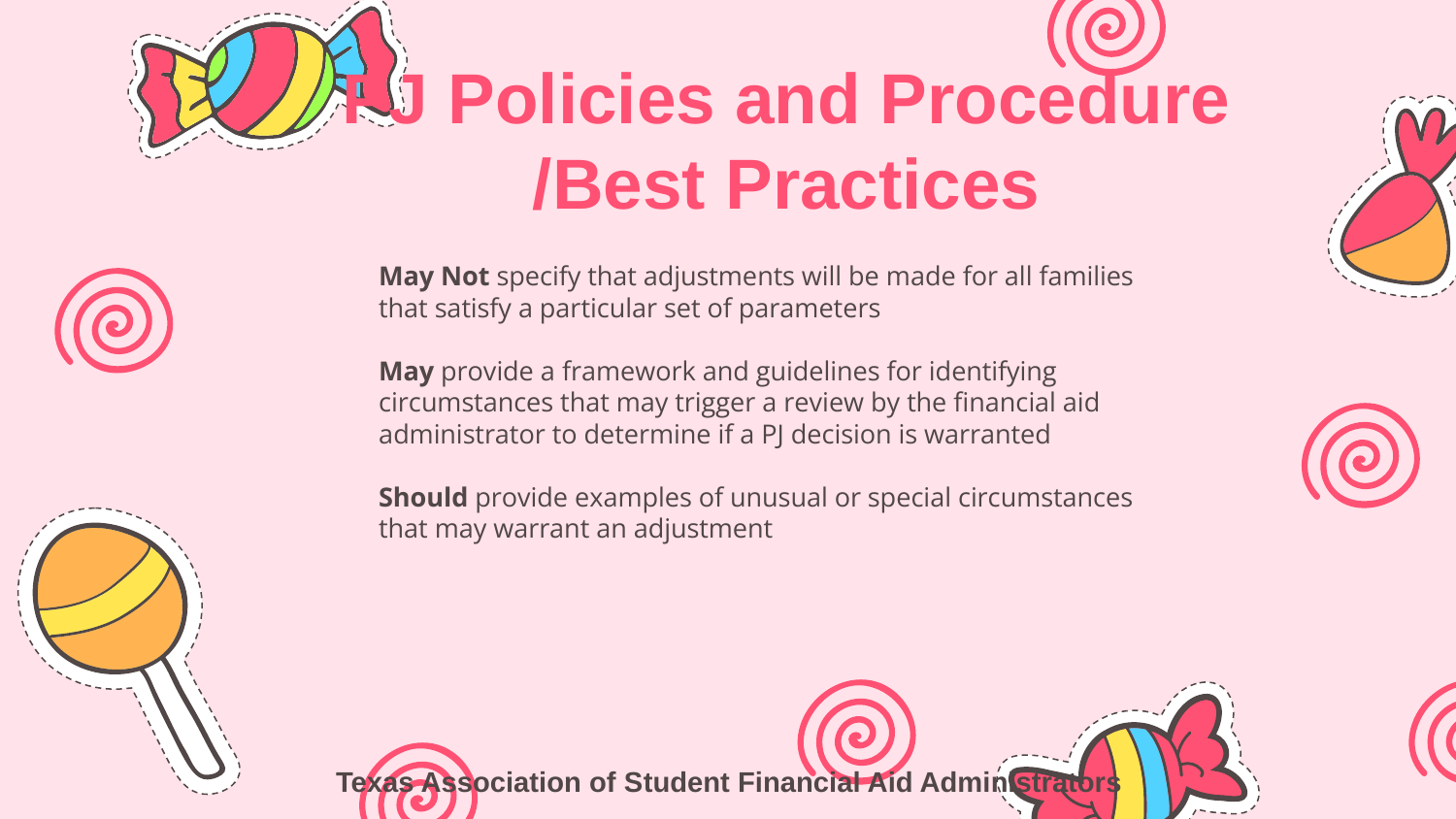

# PJ Policies and Procedure /Best Practices
May Not specify that adjustments will be made for all families that satisfy a particular set of parameters

May provide a framework and guidelines for identifying circumstances that may trigger a review by the financial aid administrator to determine if a PJ decision is warranted

Should provide examples of unusual or special circumstances that may warrant an adjustment
Texas Association of Student Financial Aid Administrators